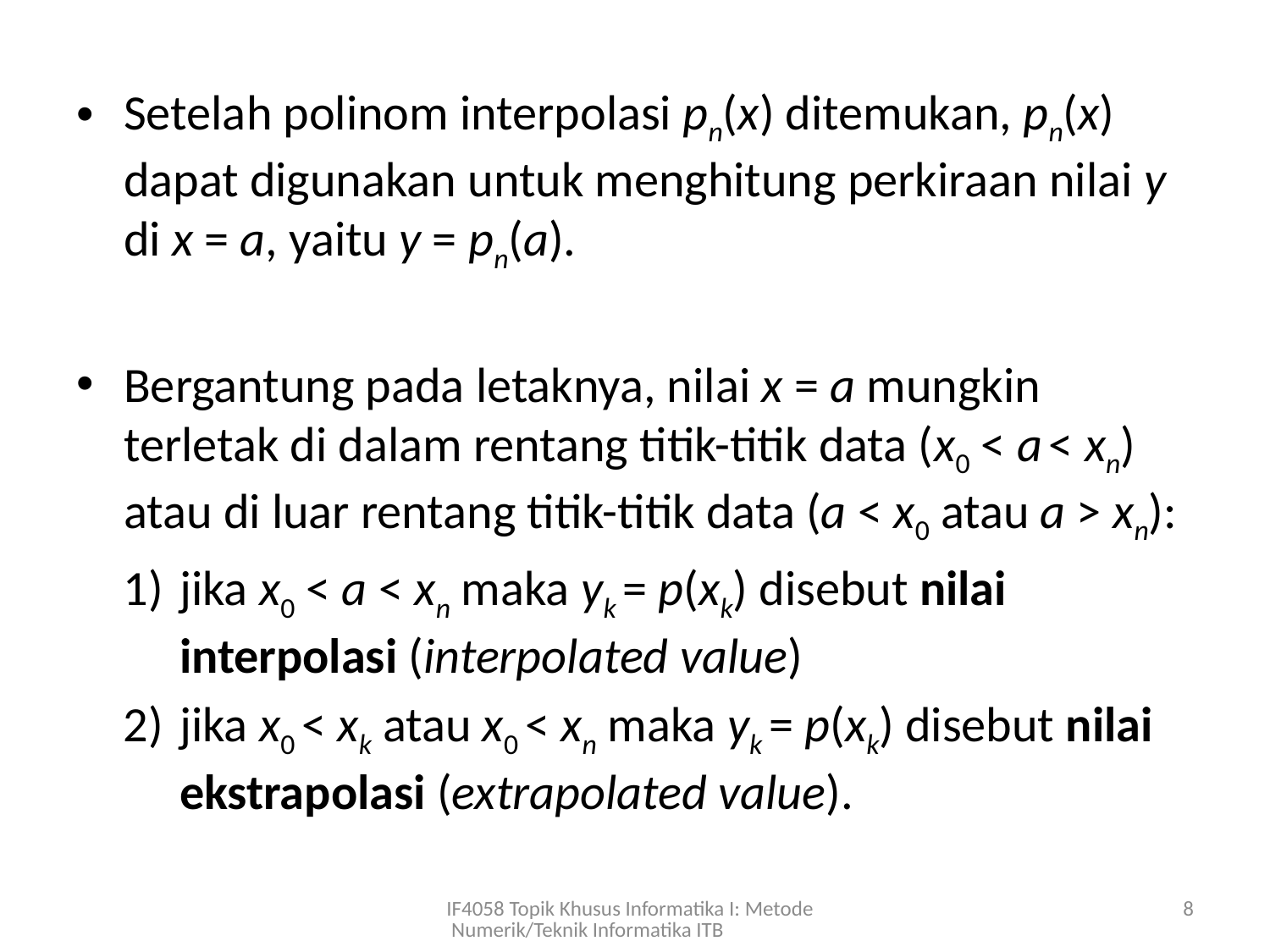

Setelah polinom interpolasi pn(x) ditemukan, pn(x) dapat digunakan untuk menghitung perkiraan nilai y di x = a, yaitu y = pn(a).

Bergantung pada letaknya, nilai x = a mungkin terletak di dalam rentang titik-titik data (x0 < a < xn) atau di luar rentang titik-titik data (a < x0 atau a > xn):
jika x0 < a < xn maka yk = p(xk) disebut nilai interpolasi (interpolated value)
jika x0 < xk atau x0 < xn maka yk = p(xk) disebut nilai ekstrapolasi (extrapolated value).

IF4058 Topik Khusus Informatika I: Metode  Numerik/Teknik Informatika ITB
8